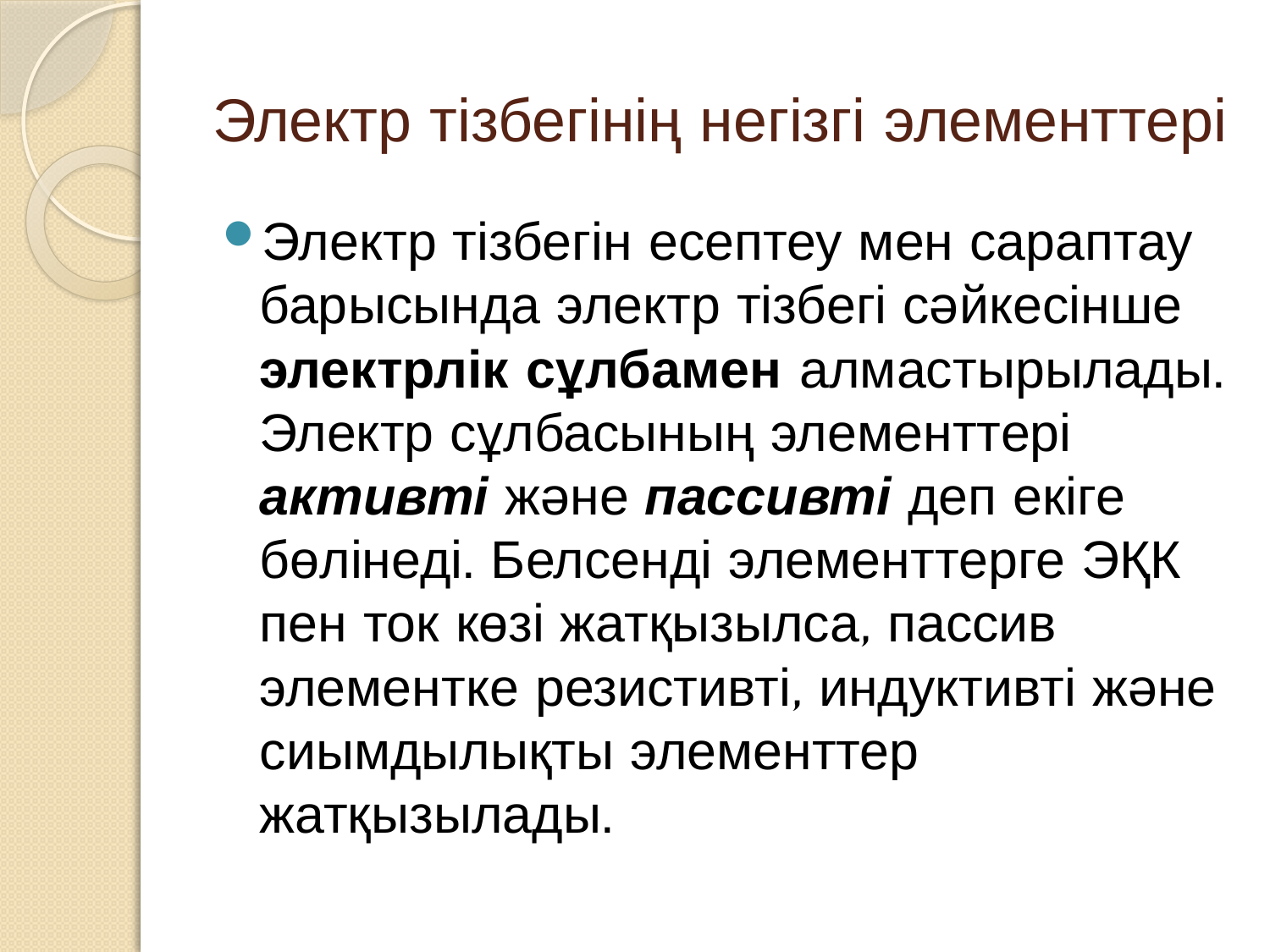

# Электр тізбегінің негізгі элементтері
Электр тізбегін есептеу мен сараптау барысында электр тізбегі сәйкесінше электрлік сұлбамен алмастырылады. Электр сұлбасының элементтері активті және пассивті деп екіге бөлінеді. Белсенді элементтерге ЭҚК пен ток көзі жатқызылса, пассив элементке резистивті, индуктивті және сиымдылықты элементтер жатқызылады.